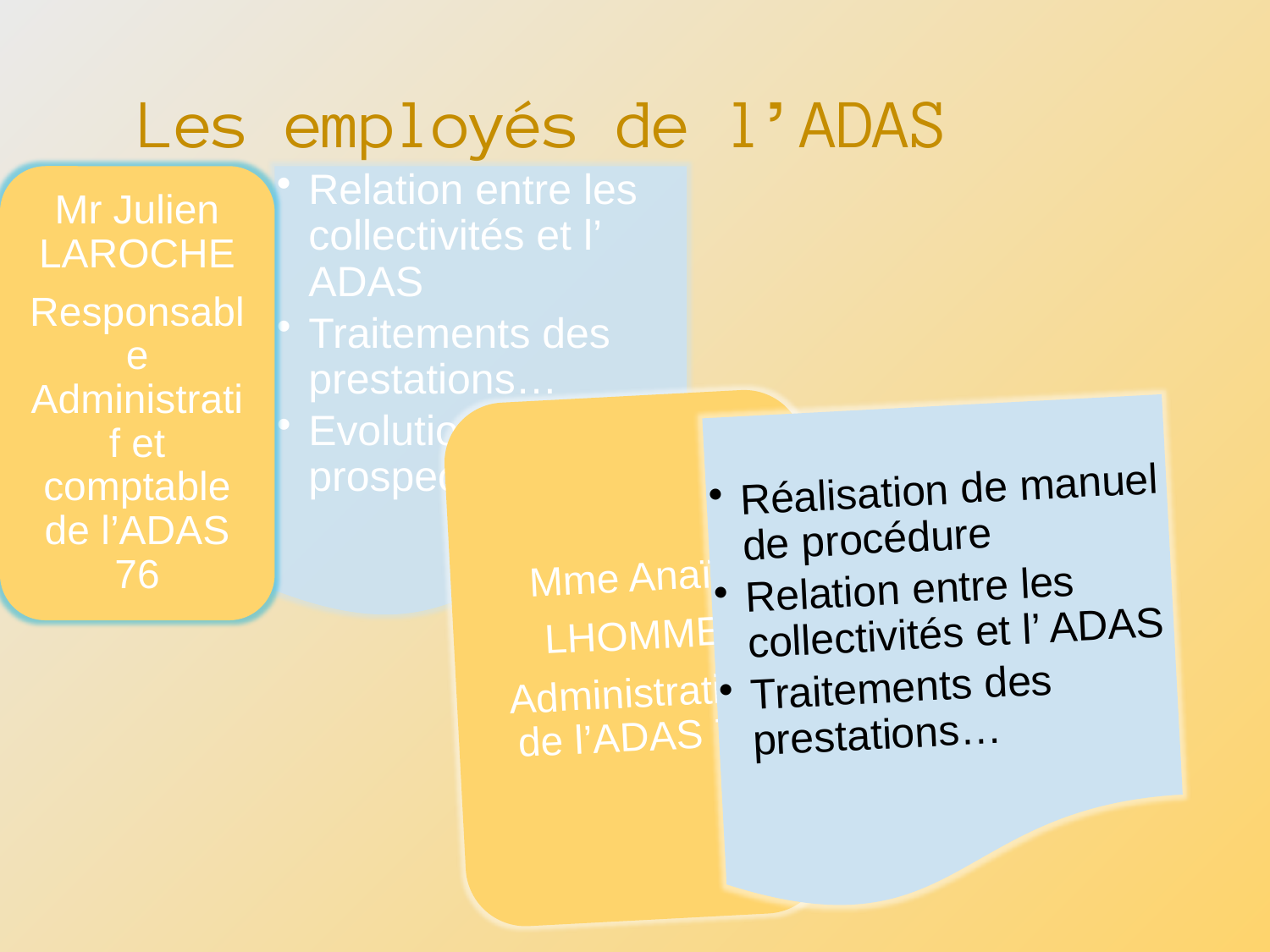

# Les employés de l’ADAS
Relation entre les  collectivités et l’ ADAS
Traitements des prestations…
Evolution vers la prospection
Mr Julien LAROCHE
Responsable Administratif et comptable de l’ADAS 76

Mme Anaïs
LHOMME
Administrative de l’ADAS 76

Réalisation de manuel de procédure
Relation entre les  collectivités et l’ ADAS
Traitements des prestations…